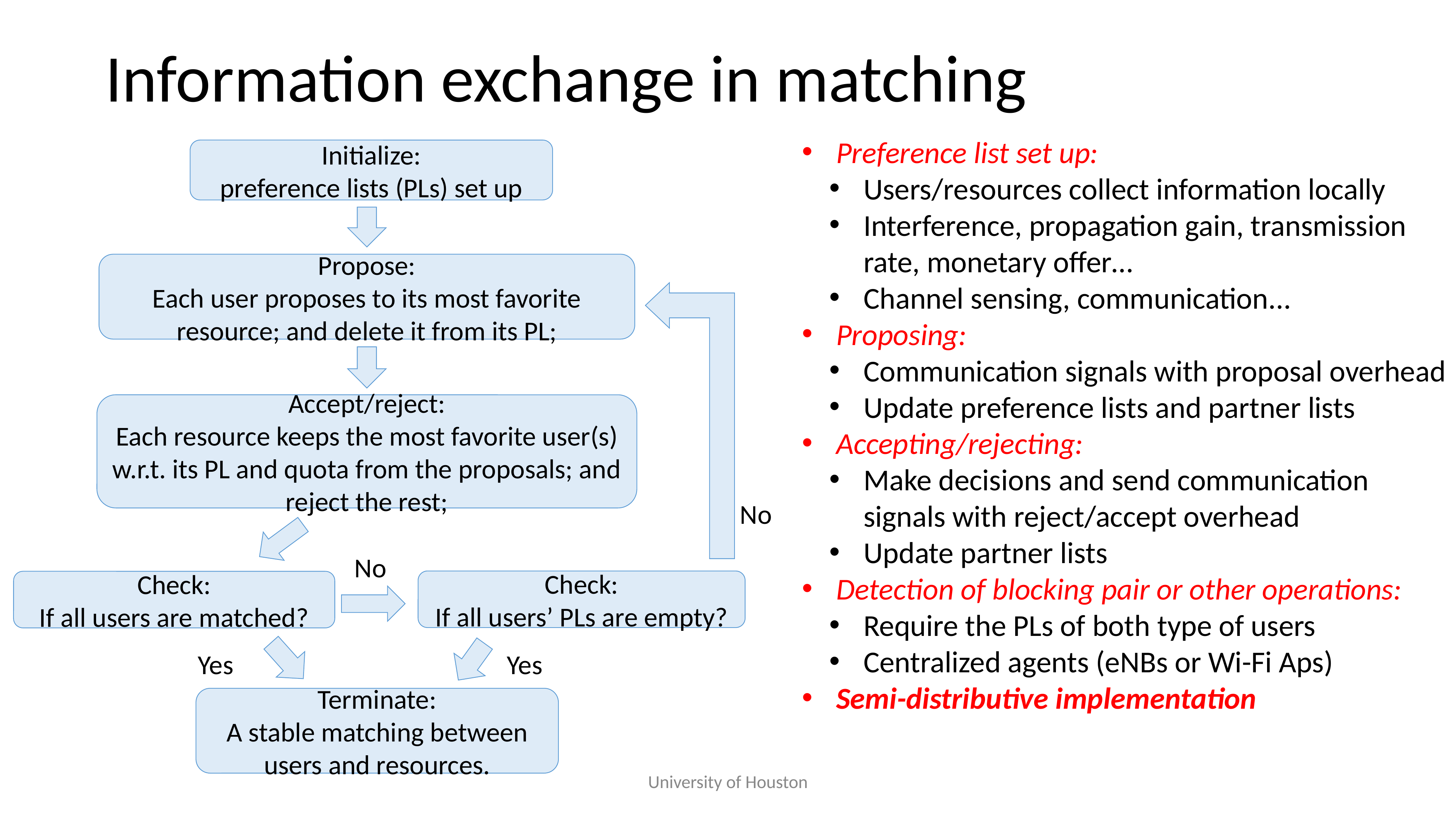

# Information exchange in matching
Preference list set up:
Users/resources collect information locally
Interference, propagation gain, transmission rate, monetary offer…
Channel sensing, communication...
Proposing:
Communication signals with proposal overhead
Update preference lists and partner lists
Accepting/rejecting:
Make decisions and send communication signals with reject/accept overhead
Update partner lists
Detection of blocking pair or other operations:
Require the PLs of both type of users
Centralized agents (eNBs or Wi-Fi Aps)
Semi-distributive implementation
Initialize:
preference lists (PLs) set up

Propose:
Each user proposes to its most favorite resource; and delete it from its PL;

Accept/reject:
Each resource keeps the most favorite user(s) w.r.t. its PL and quota from the proposals; and reject the rest;

No

No
Check:
If all users’ PLs are empty?

Check:
If all users are matched?

Yes
Yes
Terminate:
A stable matching between users and resources.

University of Houston
16